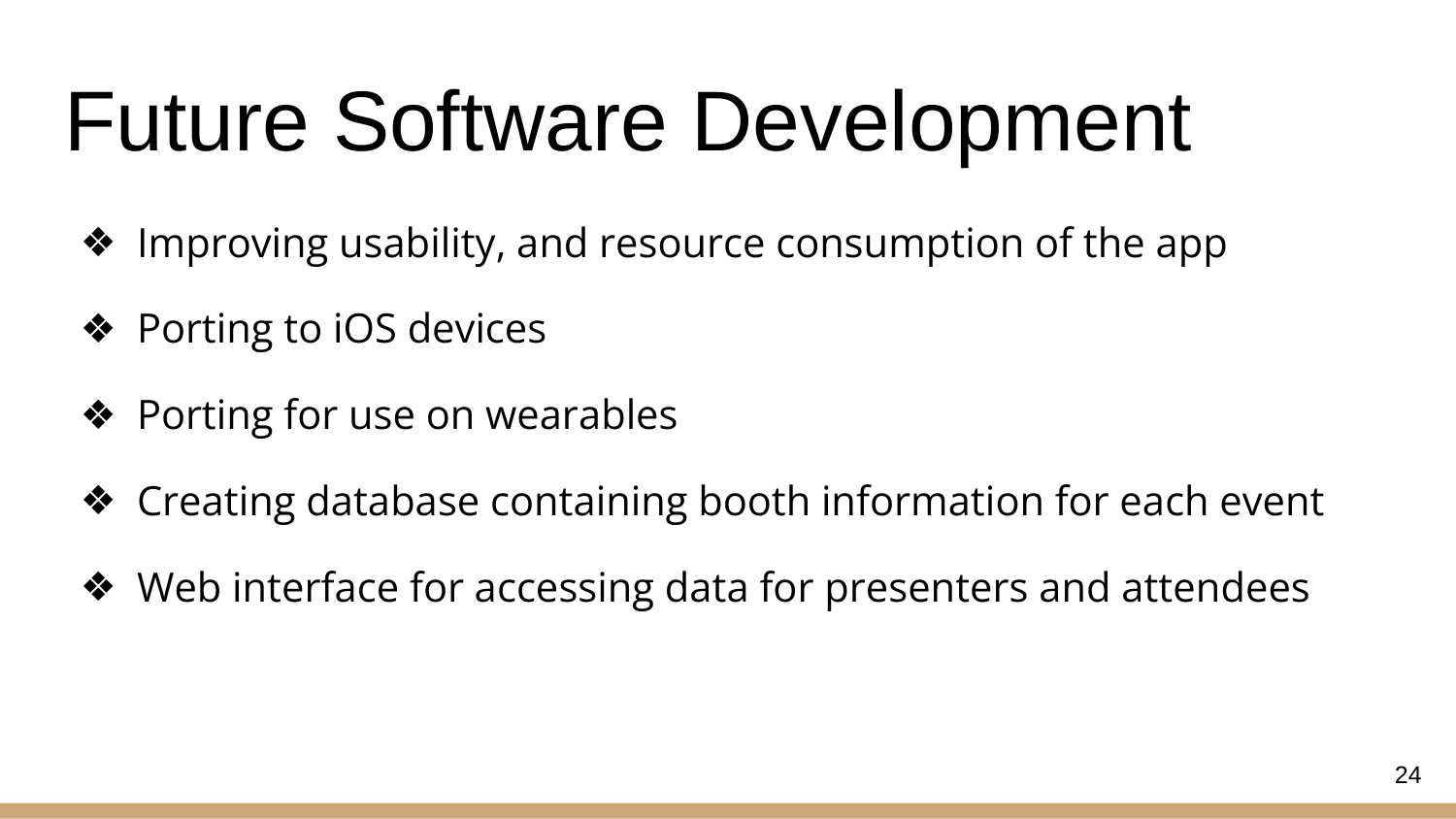

# Future Software Development
Improving usability, and resource consumption of the app
Porting to iOS devices
Porting for use on wearables
Creating database containing booth information for each event
Web interface for accessing data for presenters and attendees
24